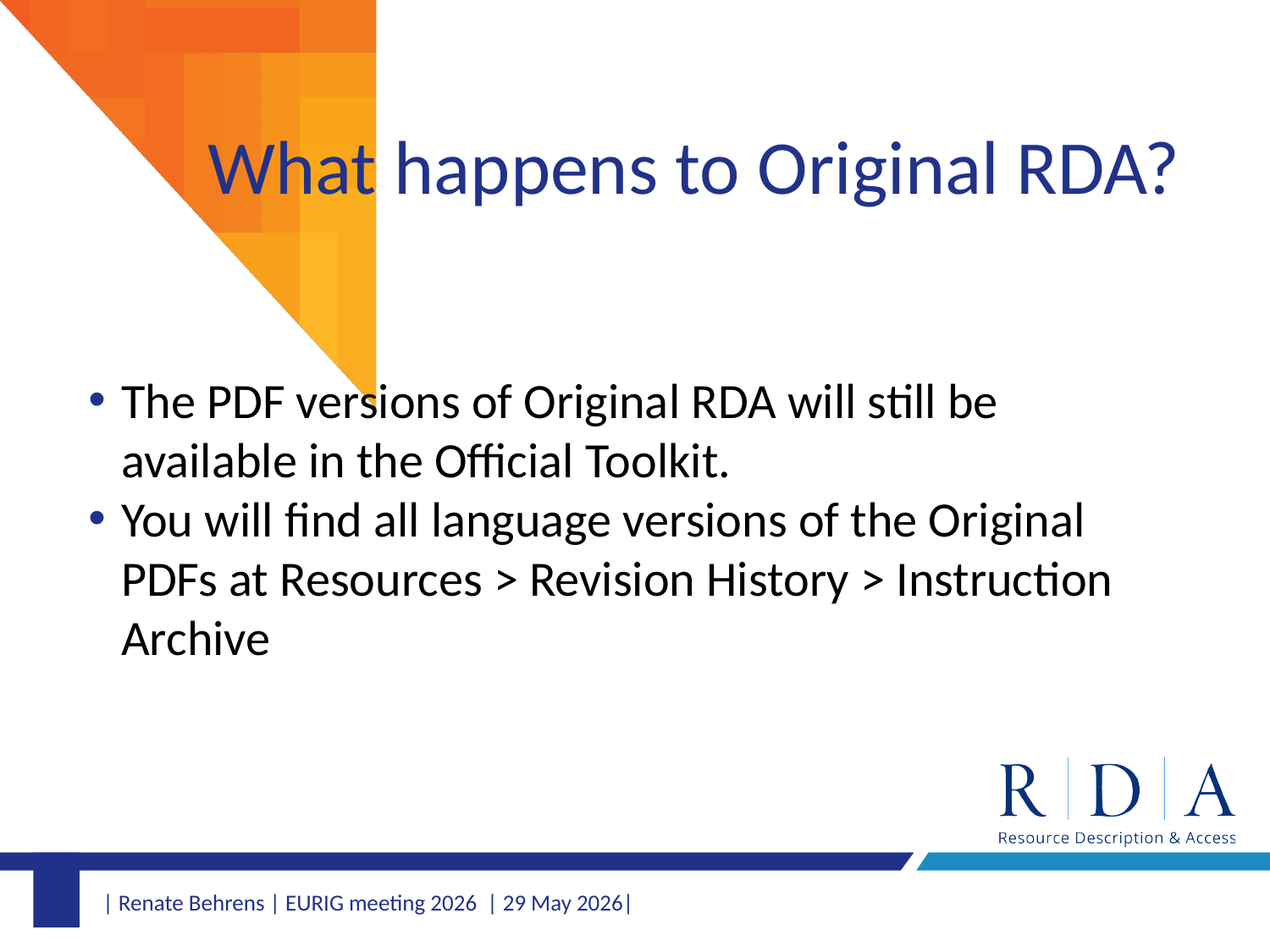

# What happens to Original RDA?
The PDF versions of Original RDA will still be available in the Official Toolkit.
You will find all language versions of the Original PDFs at Resources > Revision History > Instruction Archive

| Renate Behrens | EURIG meeting 2026  | 29 May 2026|